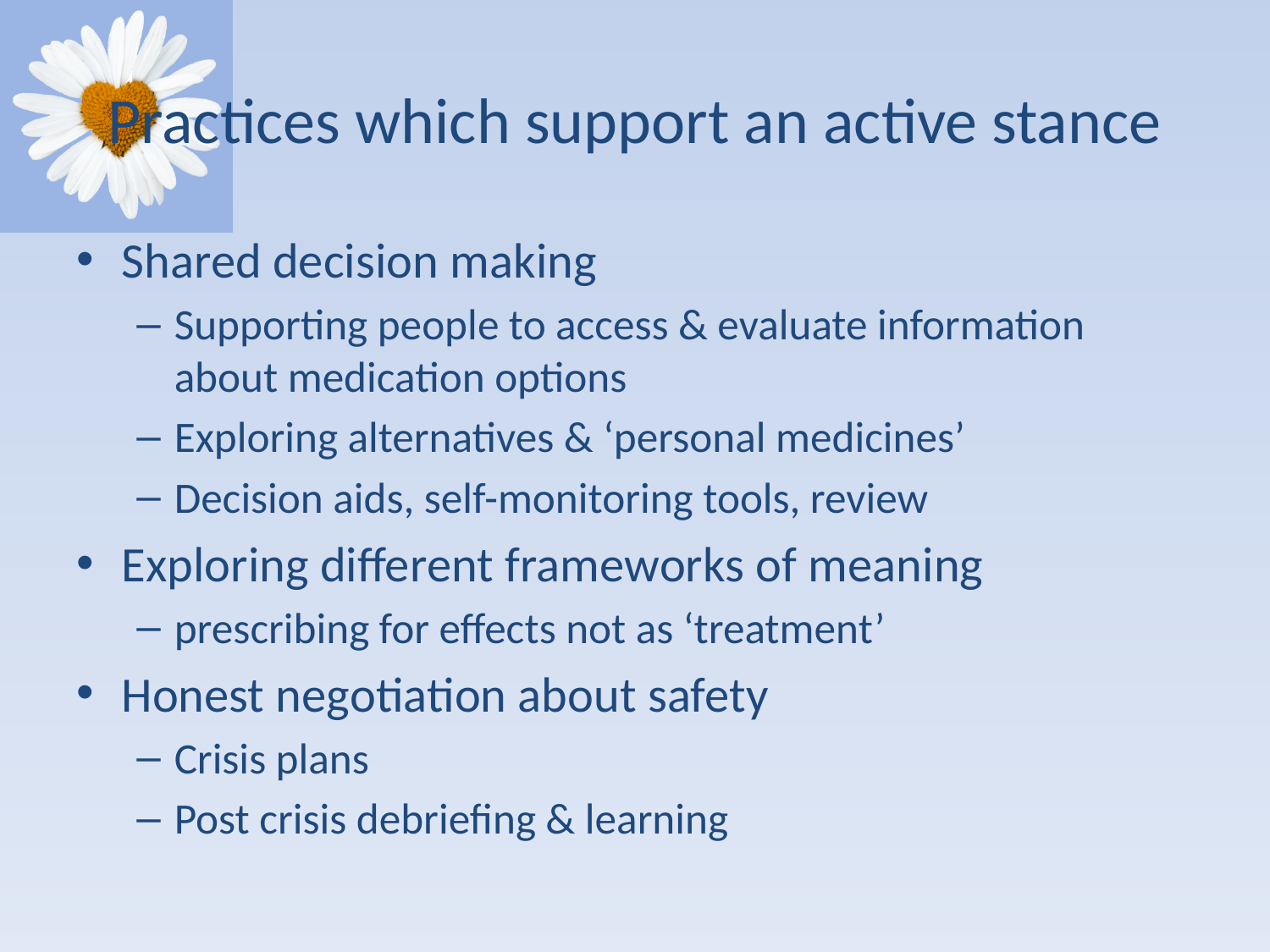

# Practices which support an active stance
Shared decision making
Supporting people to access & evaluate information about medication options
Exploring alternatives & ‘personal medicines’
Decision aids, self-monitoring tools, review
Exploring different frameworks of meaning
prescribing for effects not as ‘treatment’
Honest negotiation about safety
Crisis plans
Post crisis debriefing & learning